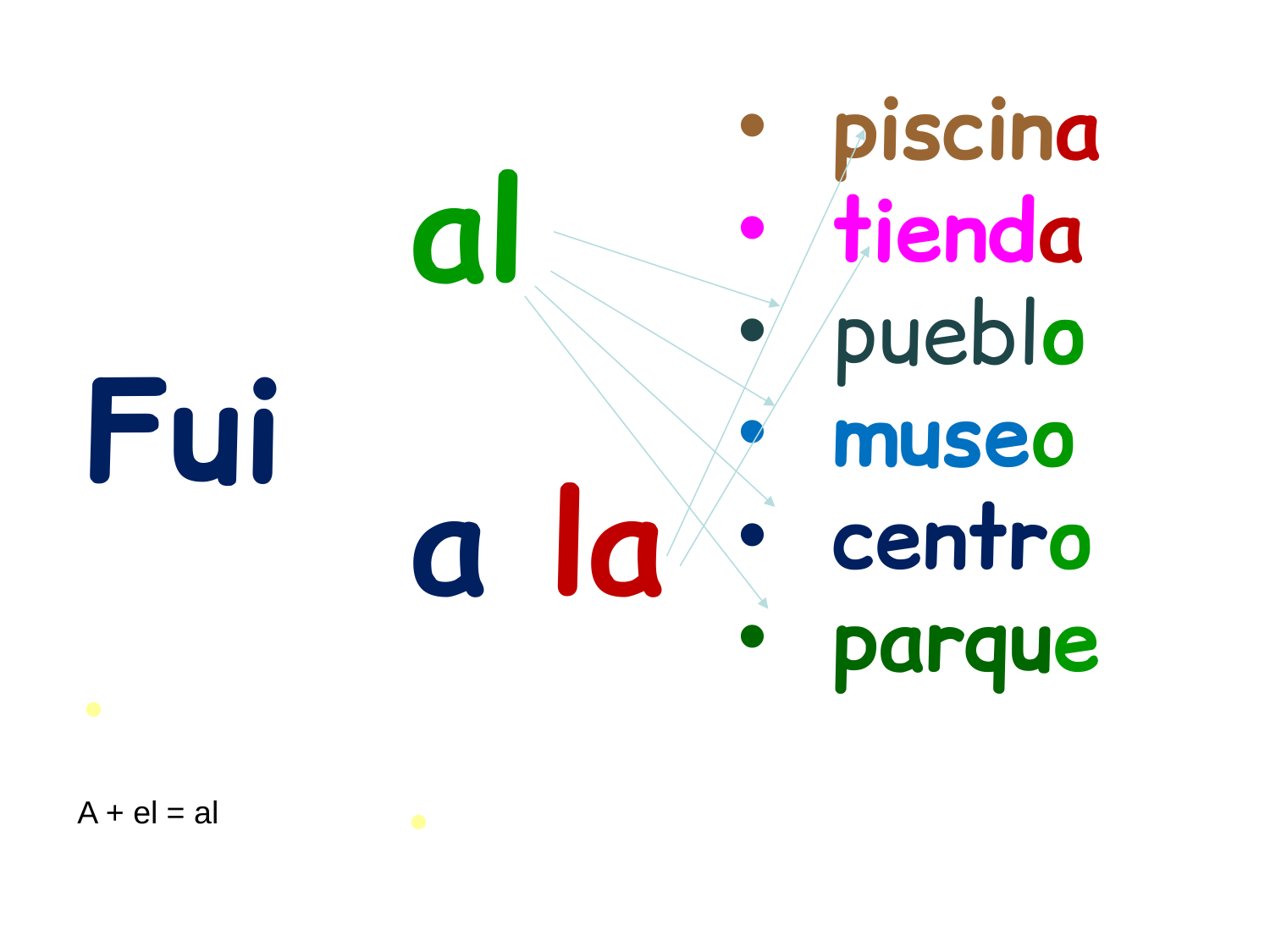

# piscina
tienda
pueblo
museo
centro
parque

al

a la

Fui

A + el = al